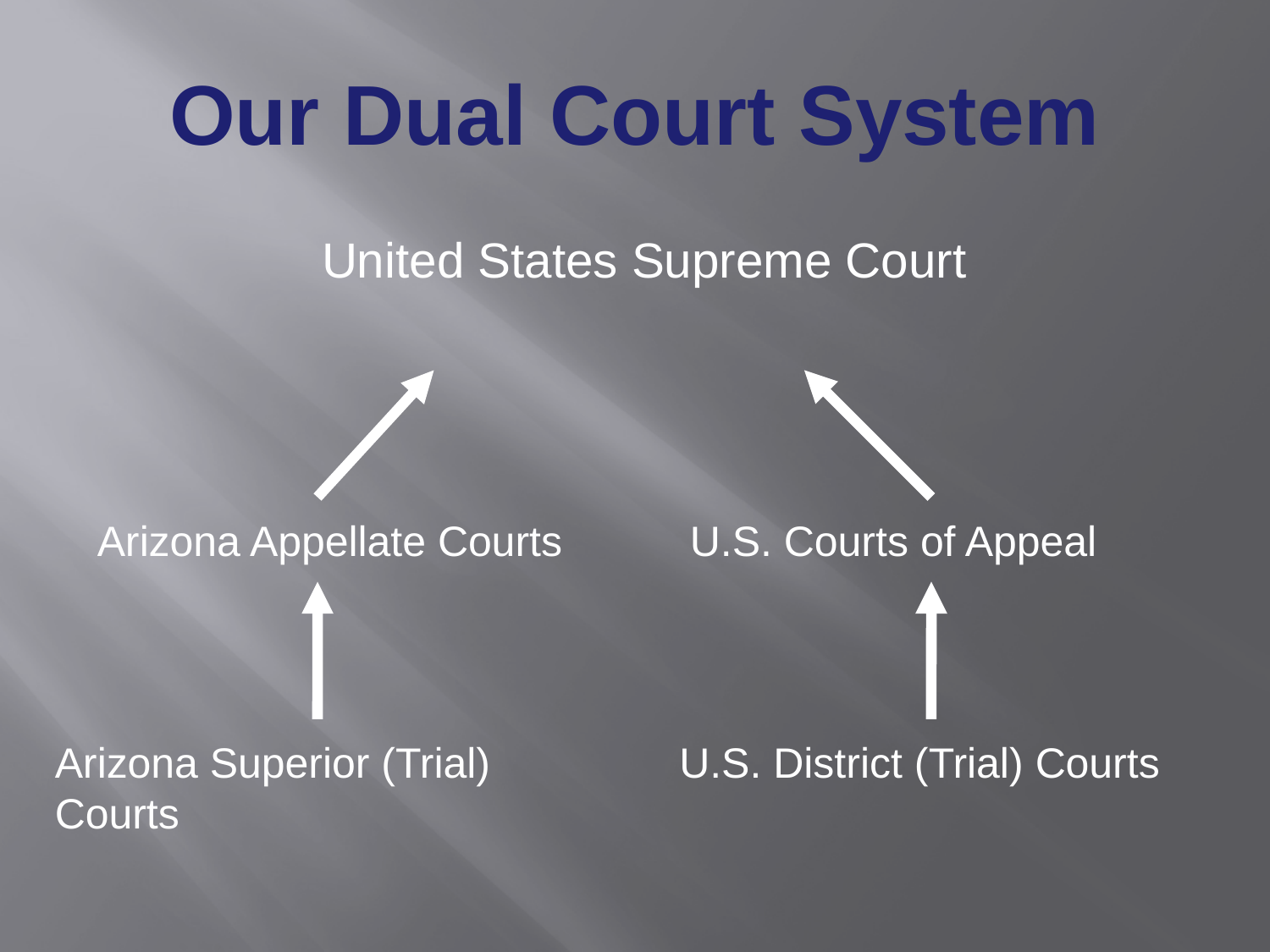

# Our Dual Court System
United States Supreme Court

Arizona Appellate Courts
U.S. Courts of Appeal

Arizona Superior (Trial) Courts
U.S. District (Trial) Courts